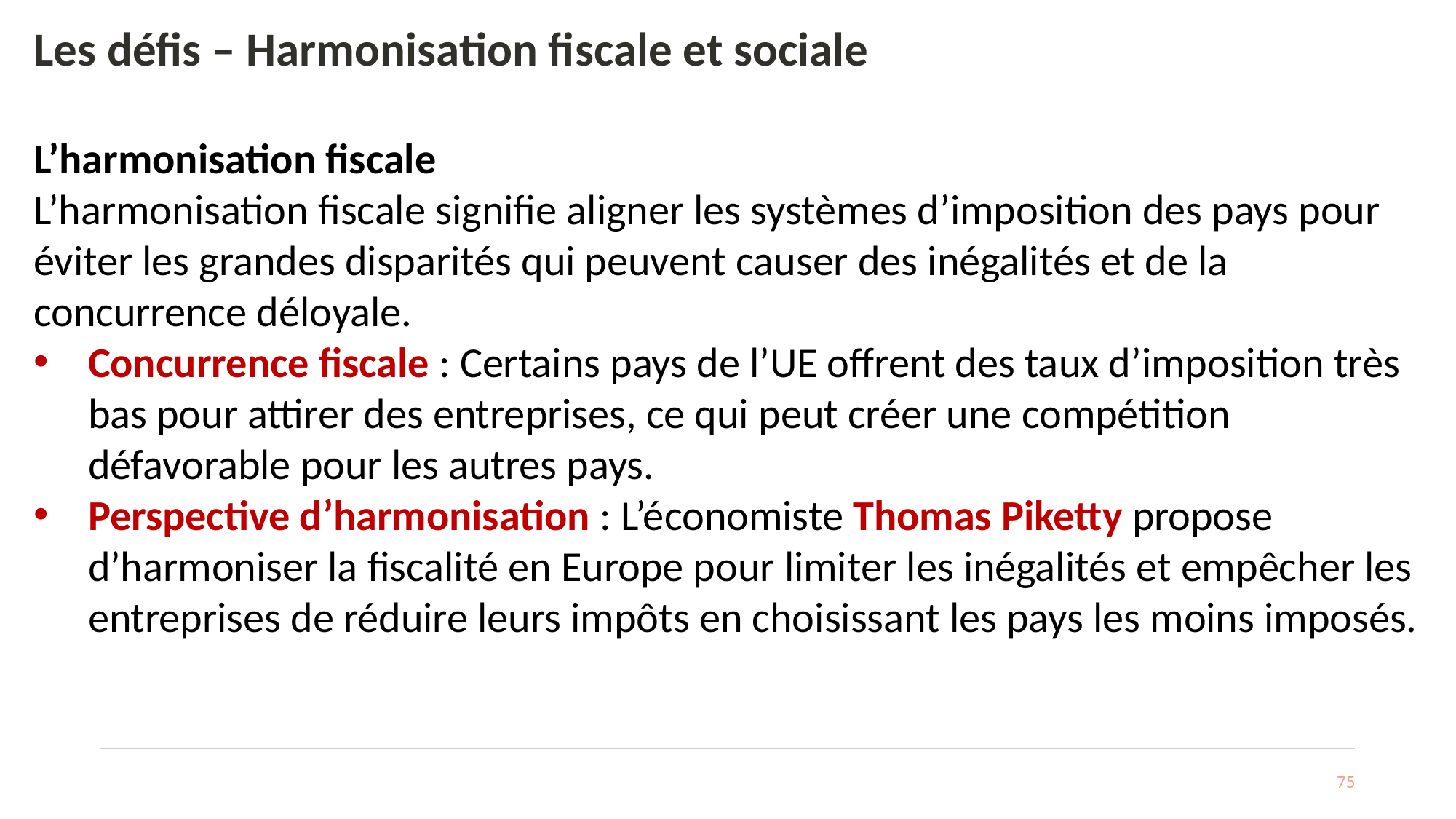

# Les défis – Harmonisation fiscale et sociale
L’harmonisation fiscale
L’harmonisation fiscale signifie aligner les systèmes d’imposition des pays pour éviter les grandes disparités qui peuvent causer des inégalités et de la concurrence déloyale.
Concurrence fiscale : Certains pays de l’UE offrent des taux d’imposition très bas pour attirer des entreprises, ce qui peut créer une compétition défavorable pour les autres pays.
Perspective d’harmonisation : L’économiste Thomas Piketty propose d’harmoniser la fiscalité en Europe pour limiter les inégalités et empêcher les entreprises de réduire leurs impôts en choisissant les pays les moins imposés.

75